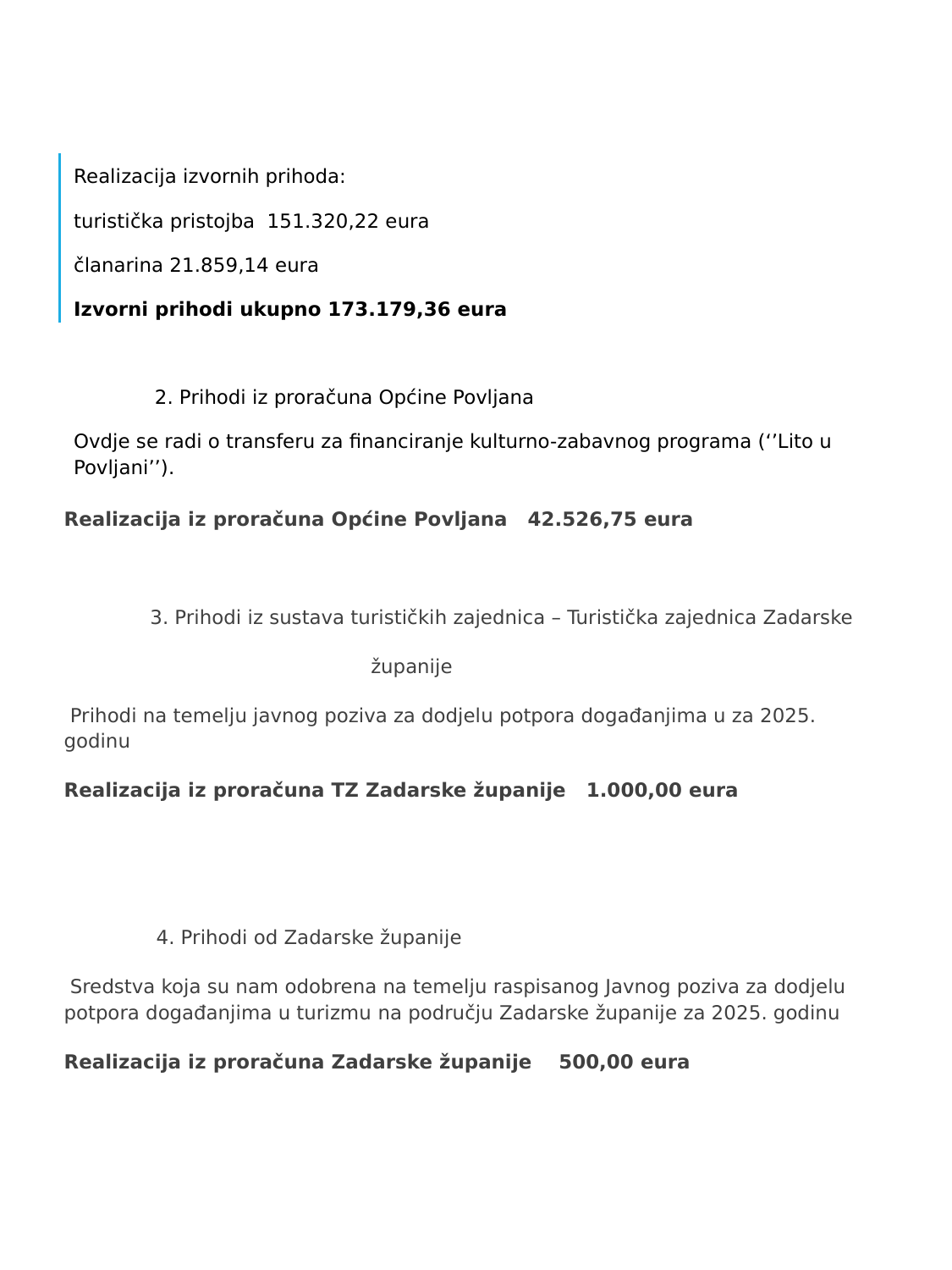

Realizacija izvornih prihoda:
turistička pristojba  151.320,22 eura
članarina 21.859,14 eura
Izvorni prihodi ukupno 173.179,36 eura

            2. Prihodi iz proračuna Općine Povljana
Ovdje se radi o transferu za financiranje kulturno-zabavnog programa (‘’Lito u Povljani’’).
Realizacija iz proračuna Općine Povljana   42.526,75 eura

              3. Prihodi iz sustava turističkih zajednica – Turistička zajednica Zadarske
                                                  županije
 Prihodi na temelju javnog poziva za dodjelu potpora događanjima u za 2025. godinu
Realizacija iz proračuna TZ Zadarske županije   1.000,00 eura

               4. Prihodi od Zadarske županije
 Sredstva koja su nam odobrena na temelju raspisanog Javnog poziva za dodjelu potpora događanjima u turizmu na području Zadarske županije za 2025. godinu
Realizacija iz proračuna Zadarske županije    500,00 eura